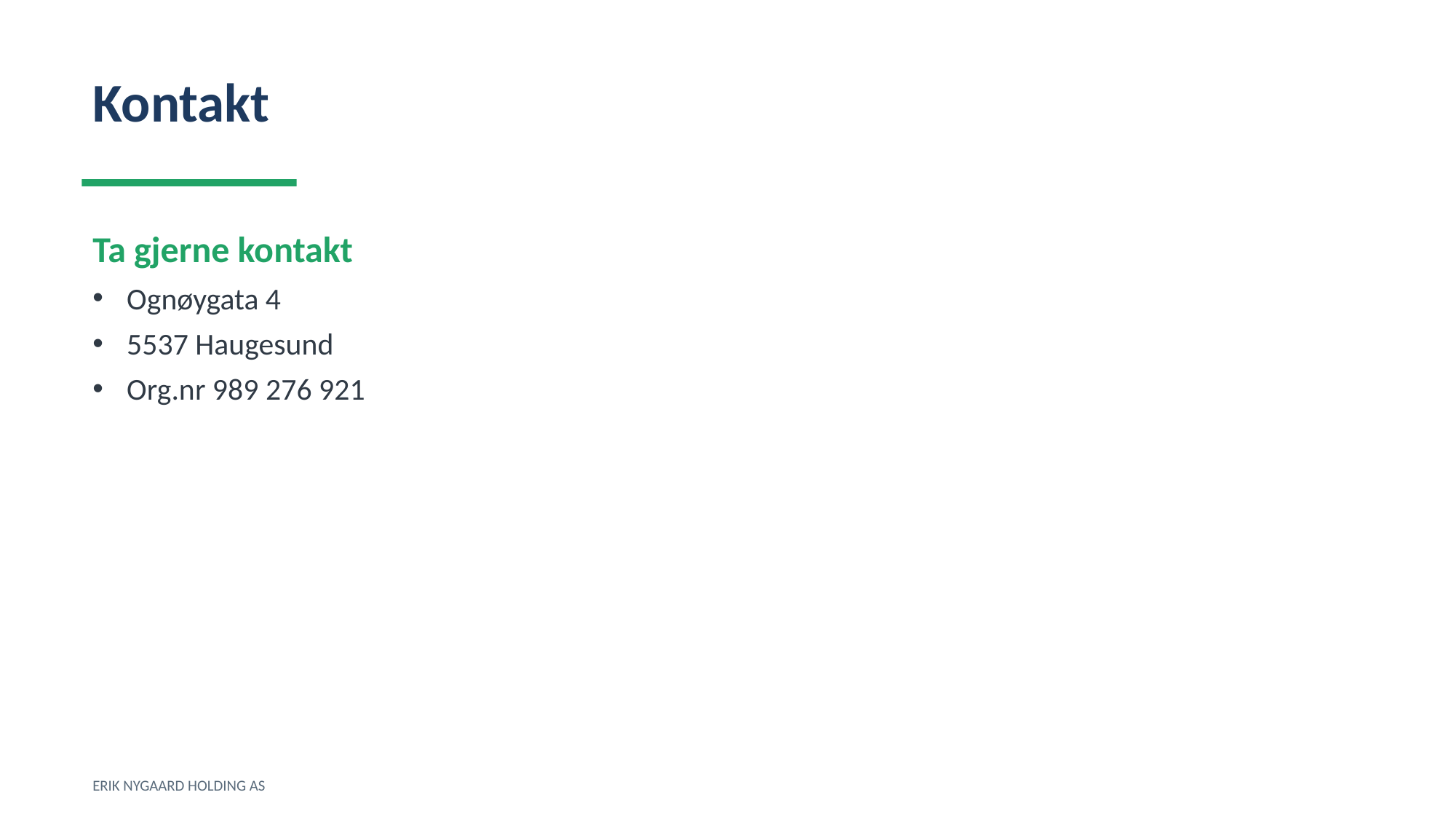

Kontakt

Ta gjerne kontakt
Ognøygata 4
5537 Haugesund
Org.nr 989 276 921
ERIK NYGAARD HOLDING AS